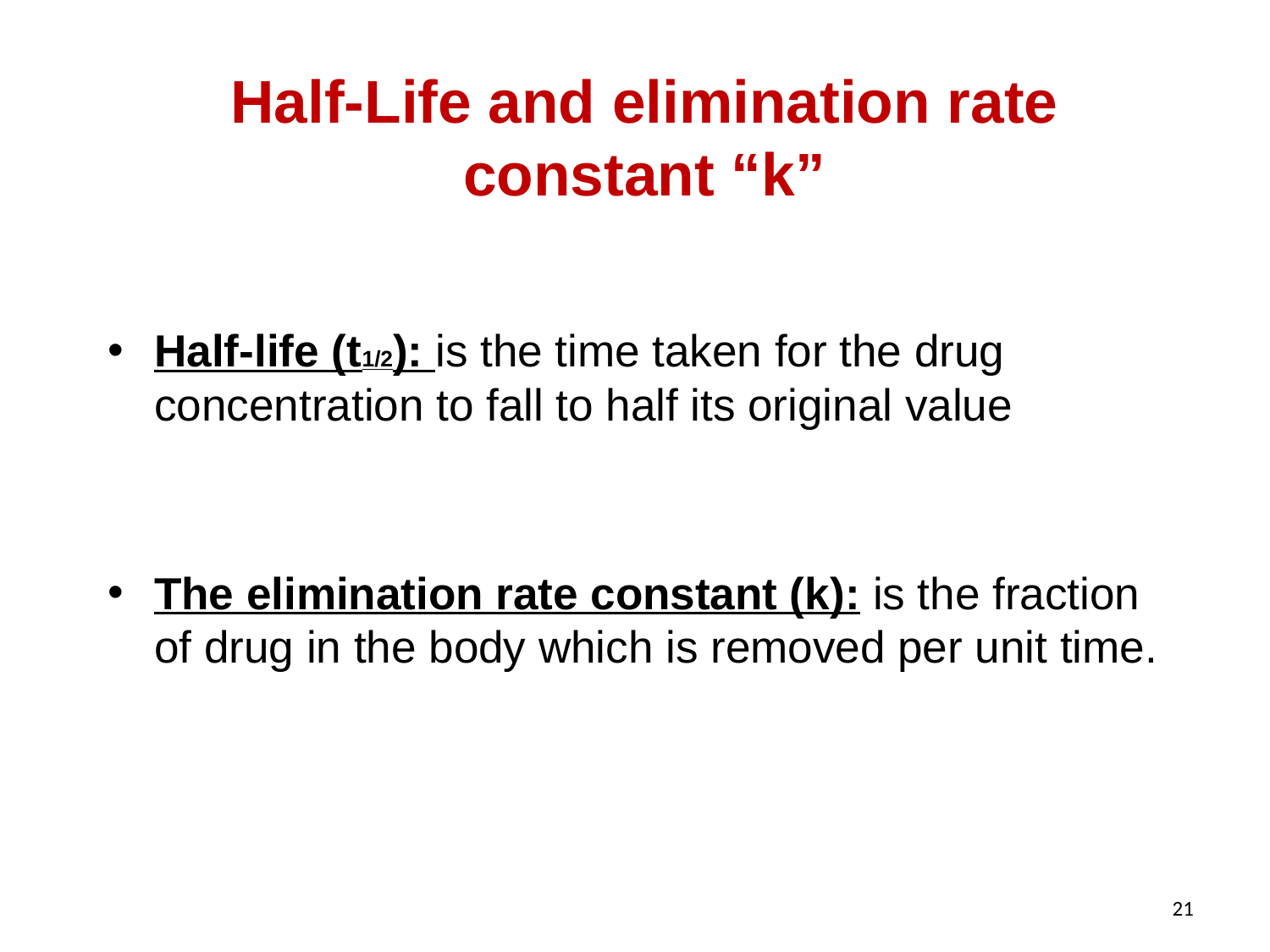

# Half-Life and elimination rate constant “k”
Half-life (t1/2): is the time taken for the drug concentration to fall to half its original value

The elimination rate constant (k): is the fraction of drug in the body which is removed per unit time.
21